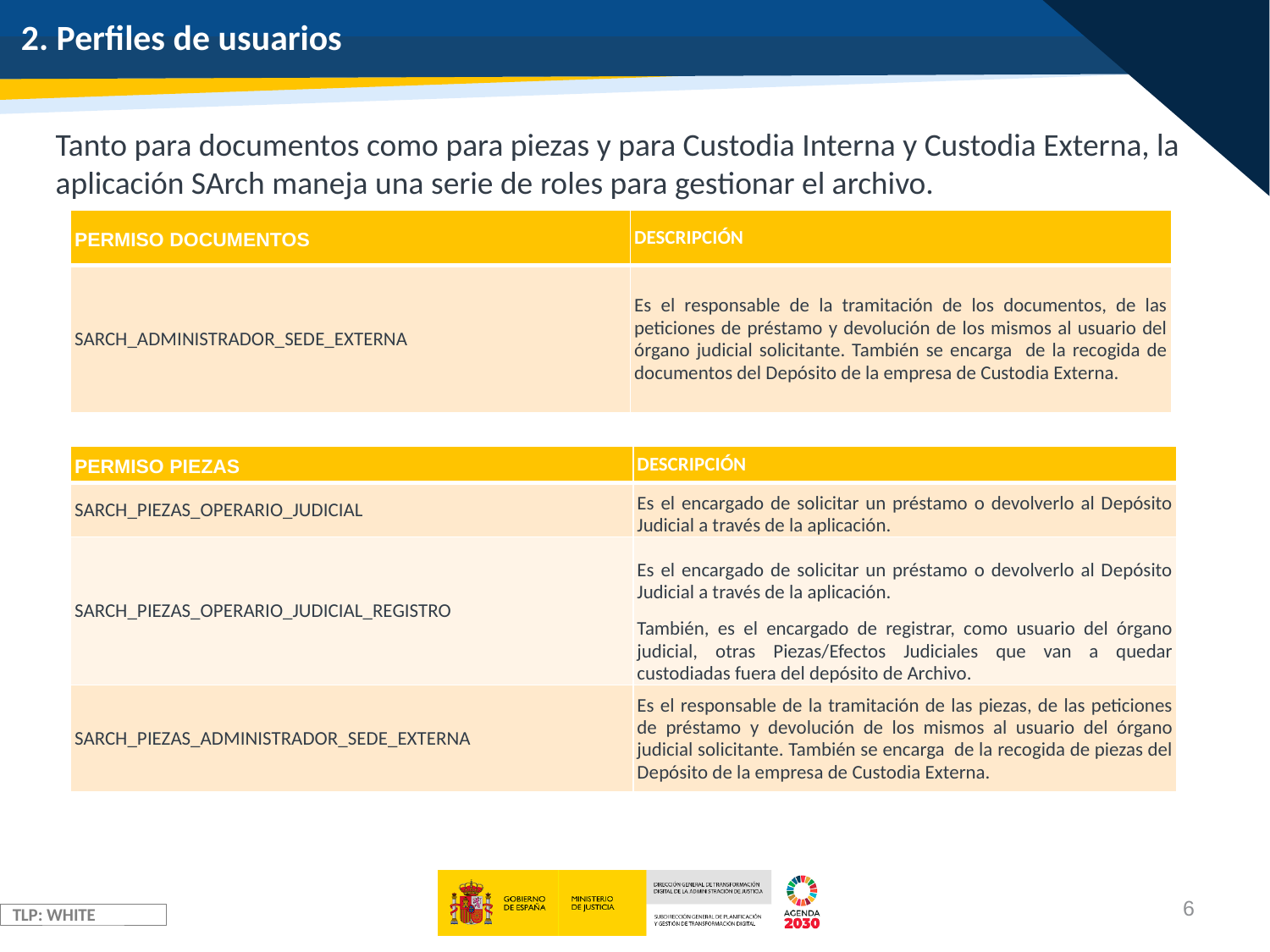

# 2. Perfiles de usuarios
Tanto para documentos como para piezas y para Custodia Interna y Custodia Externa, la aplicación SArch maneja una serie de roles para gestionar el archivo.
| PERMISO DOCUMENTOS | DESCRIPCIÓN |
| --- | --- |
| SARCH\_ADMINISTRADOR\_SEDE\_EXTERNA | Es el responsable de la tramitación de los documentos, de las peticiones de préstamo y devolución de los mismos al usuario del órgano judicial solicitante. También se encarga de la recogida de documentos del Depósito de la empresa de Custodia Externa. |
| PERMISO PIEZAS | DESCRIPCIÓN |
| --- | --- |
| SARCH\_PIEZAS\_OPERARIO\_JUDICIAL | Es el encargado de solicitar un préstamo o devolverlo al Depósito Judicial a través de la aplicación. |
| SARCH\_PIEZAS\_OPERARIO\_JUDICIAL\_REGISTRO | Es el encargado de solicitar un préstamo o devolverlo al Depósito Judicial a través de la aplicación. También, es el encargado de registrar, como usuario del órgano judicial, otras Piezas/Efectos Judiciales que van a quedar custodiadas fuera del depósito de Archivo. |
| SARCH\_PIEZAS\_ADMINISTRADOR\_SEDE\_EXTERNA | Es el responsable de la tramitación de las piezas, de las peticiones de préstamo y devolución de los mismos al usuario del órgano judicial solicitante. También se encarga de la recogida de piezas del Depósito de la empresa de Custodia Externa. |
6